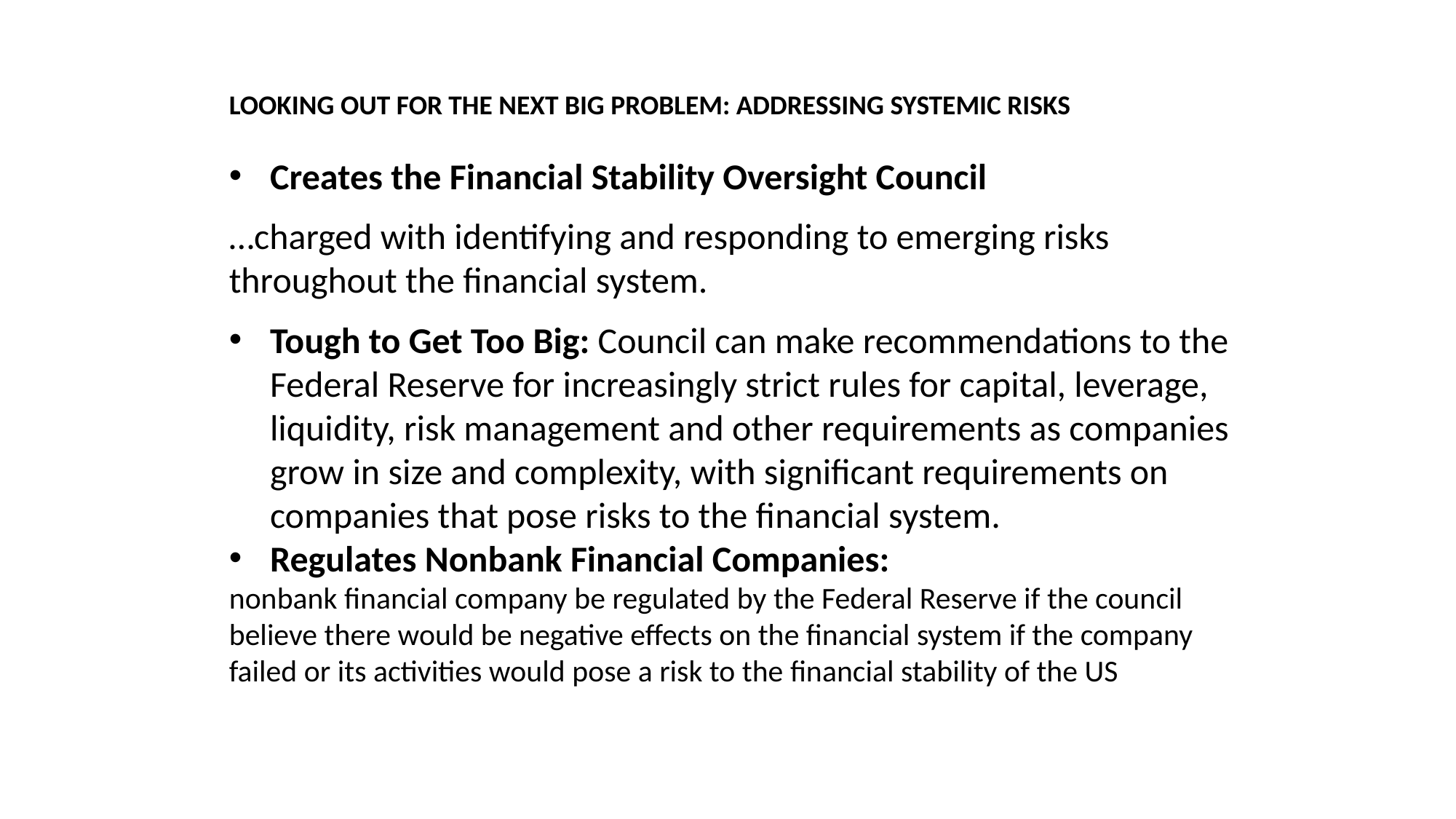

LOOKING OUT FOR THE NEXT BIG PROBLEM: ADDRESSING SYSTEMIC RISKS

Creates the Financial Stability Oversight Council

…charged with identifying and responding to emerging risks throughout the financial system.

Tough to Get Too Big: Council can make recommendations to the Federal Reserve for increasingly strict rules for capital, leverage, liquidity, risk management and other requirements as companies grow in size and complexity, with significant requirements on companies that pose risks to the financial system.
Regulates Nonbank Financial Companies:
nonbank financial company be regulated by the Federal Reserve if the council believe there would be negative effects on the financial system if the company failed or its activities would pose a risk to the financial stability of the US